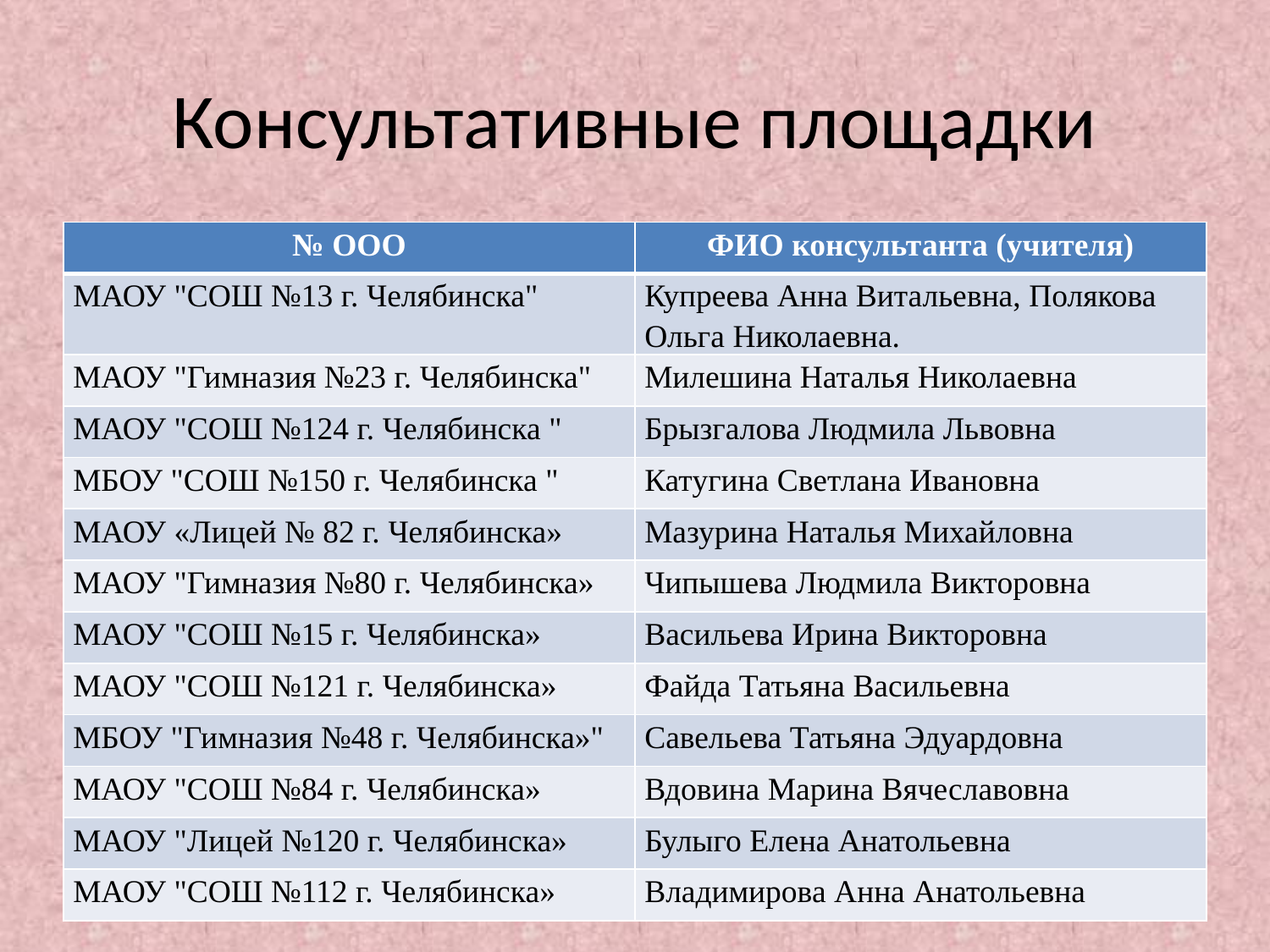

# Консультативные площадки
| № ООО | ФИО консультанта (учителя) |
| --- | --- |
| МАОУ "СОШ №13 г. Челябинска" | Купреева Анна Витальевна, Полякова Ольга Николаевна. |
| МАОУ "Гимназия №23 г. Челябинска" | Милешина Наталья Николаевна |
| МАОУ "СОШ №124 г. Челябинска " | Брызгалова Людмила Львовна |
| МБОУ "СОШ №150 г. Челябинска " | Катугина Светлана Ивановна |
| МАОУ «Лицей № 82 г. Челябинска» | Мазурина Наталья Михайловна |
| МАОУ "Гимназия №80 г. Челябинска» | Чипышева Людмила Викторовна |
| МАОУ "СОШ №15 г. Челябинска» | Васильева Ирина Викторовна |
| МАОУ "СОШ №121 г. Челябинска» | Файда Татьяна Васильевна |
| МБОУ "Гимназия №48 г. Челябинска»" | Савельева Татьяна Эдуардовна |
| МАОУ "СОШ №84 г. Челябинска» | Вдовина Марина Вячеславовна |
| МАОУ "Лицей №120 г. Челябинска» | Булыго Елена Анатольевна |
| МАОУ "СОШ №112 г. Челябинска» | Владимирова Анна Анатольевна |